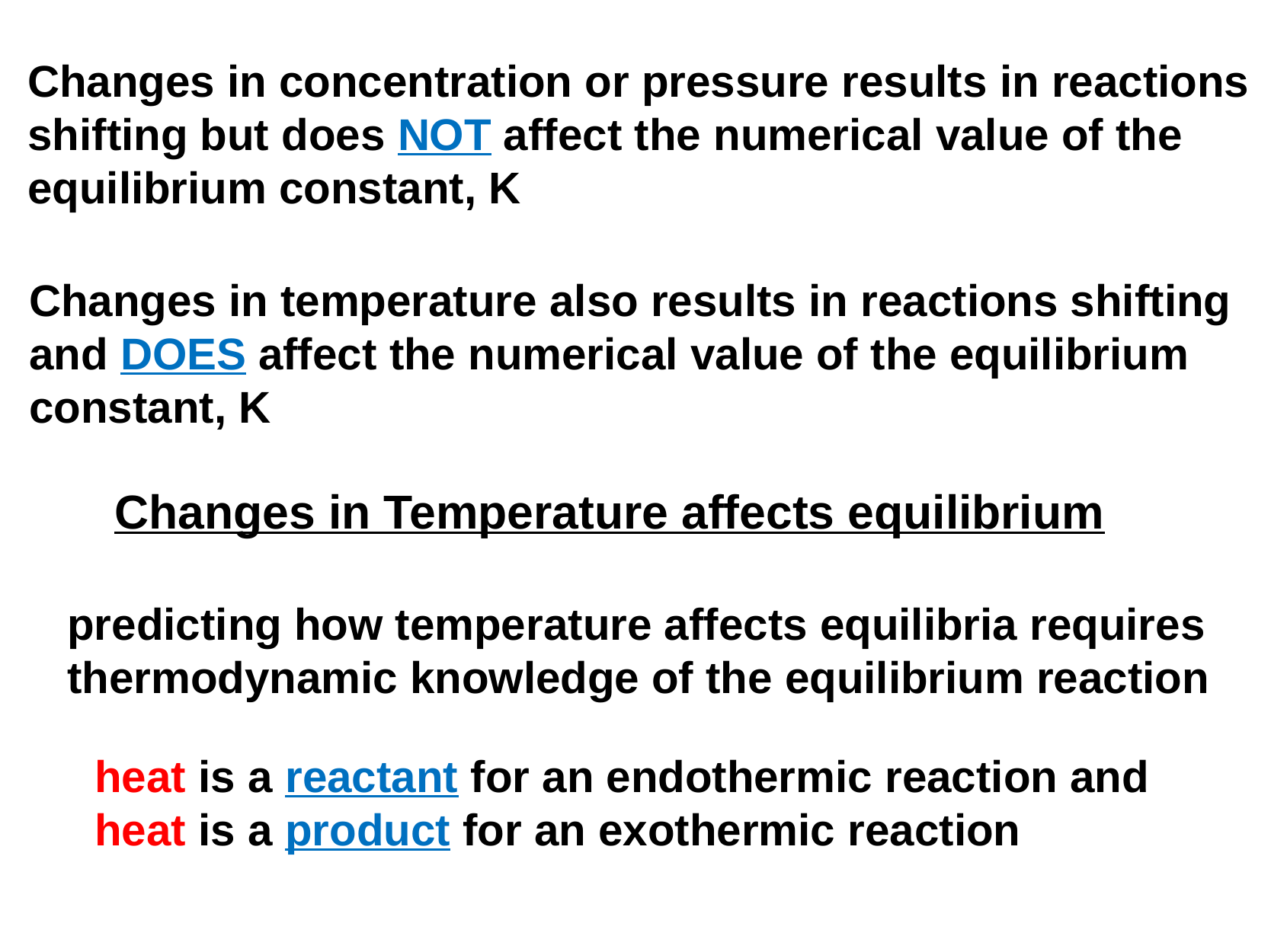

Changes in concentration or pressure results in reactions shifting but does NOT affect the numerical value of the equilibrium constant, K
Changes in temperature also results in reactions shifting and DOES affect the numerical value of the equilibrium constant, K
Changes in Temperature affects equilibrium
predicting how temperature affects equilibria requires thermodynamic knowledge of the equilibrium reaction
heat is a reactant for an endothermic reaction and
heat is a product for an exothermic reaction